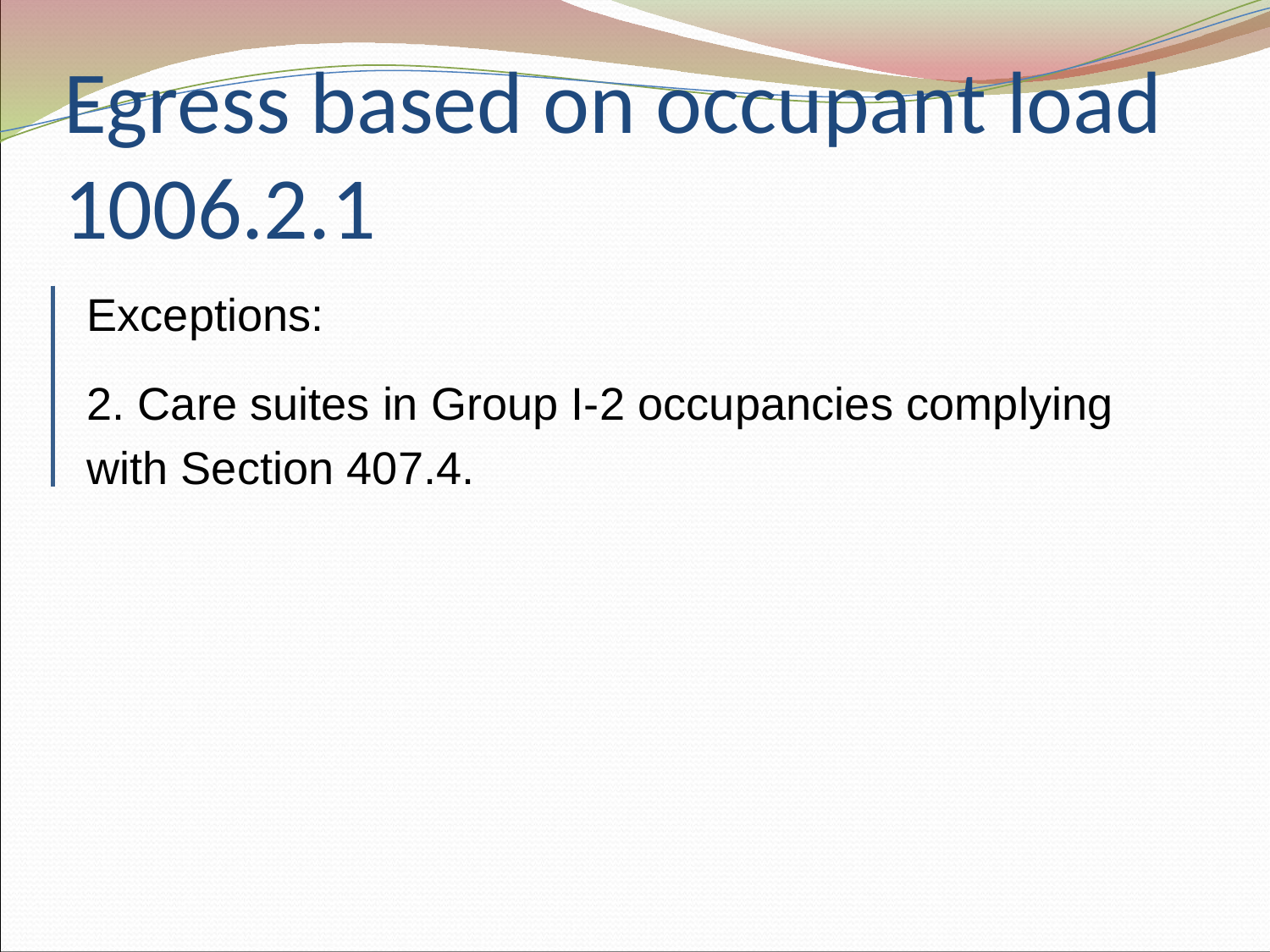

# Egress based on occupant load  1006.2.1
Exceptions:
2. Care suites in Group I-2 occupancies complying
with Section 407.4.